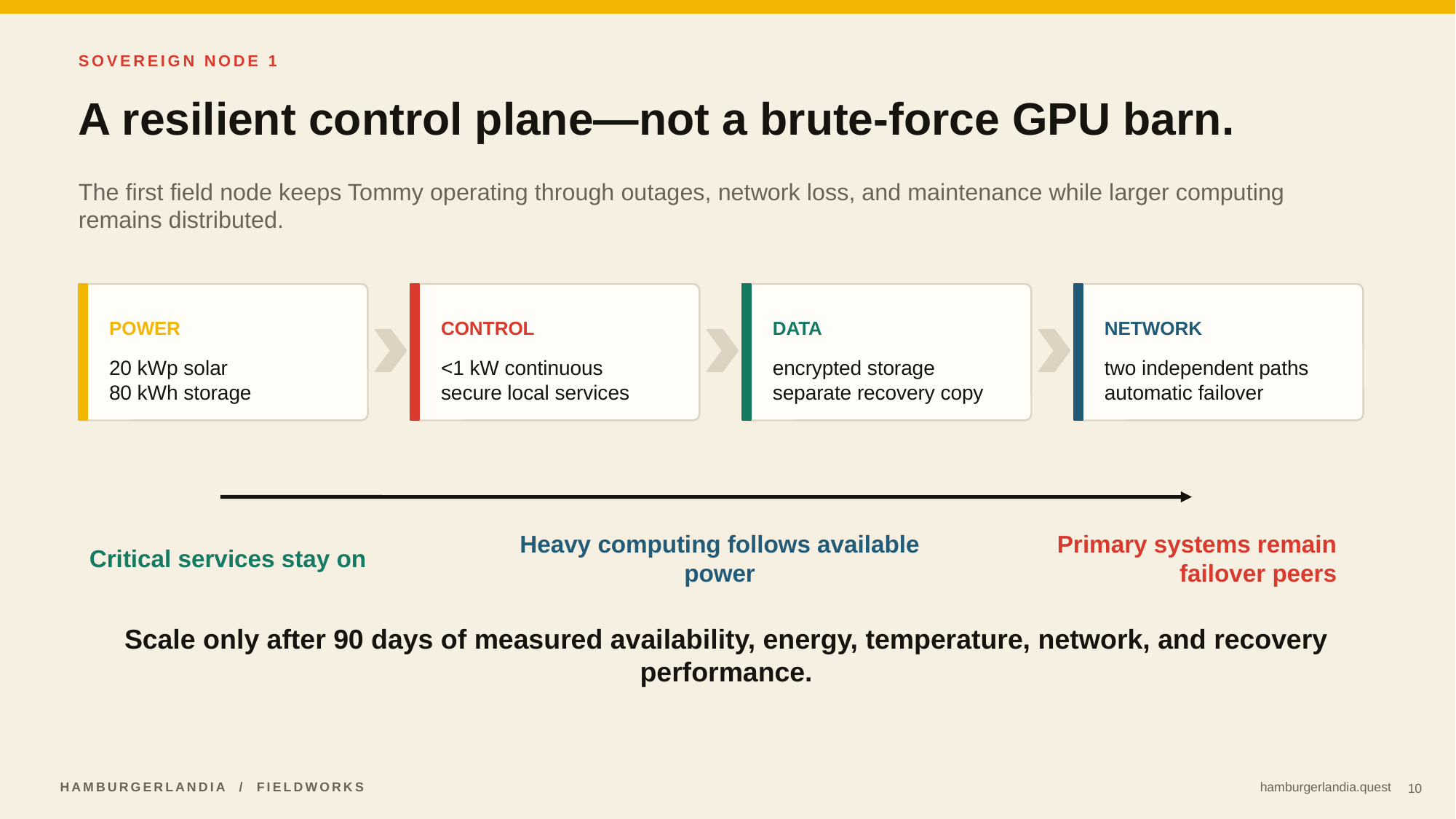

SOVEREIGN NODE 1
A resilient control plane—not a brute-force GPU barn.
The first field node keeps Tommy operating through outages, network loss, and maintenance while larger computing remains distributed.

POWER
CONTROL
DATA
NETWORK

20 kWp solar
80 kWh storage
<1 kW continuous
secure local services
encrypted storage
separate recovery copy
two independent paths
automatic failover

Critical services stay on
Heavy computing follows available power
Primary systems remain failover peers
Scale only after 90 days of measured availability, energy, temperature, network, and recovery performance.
10